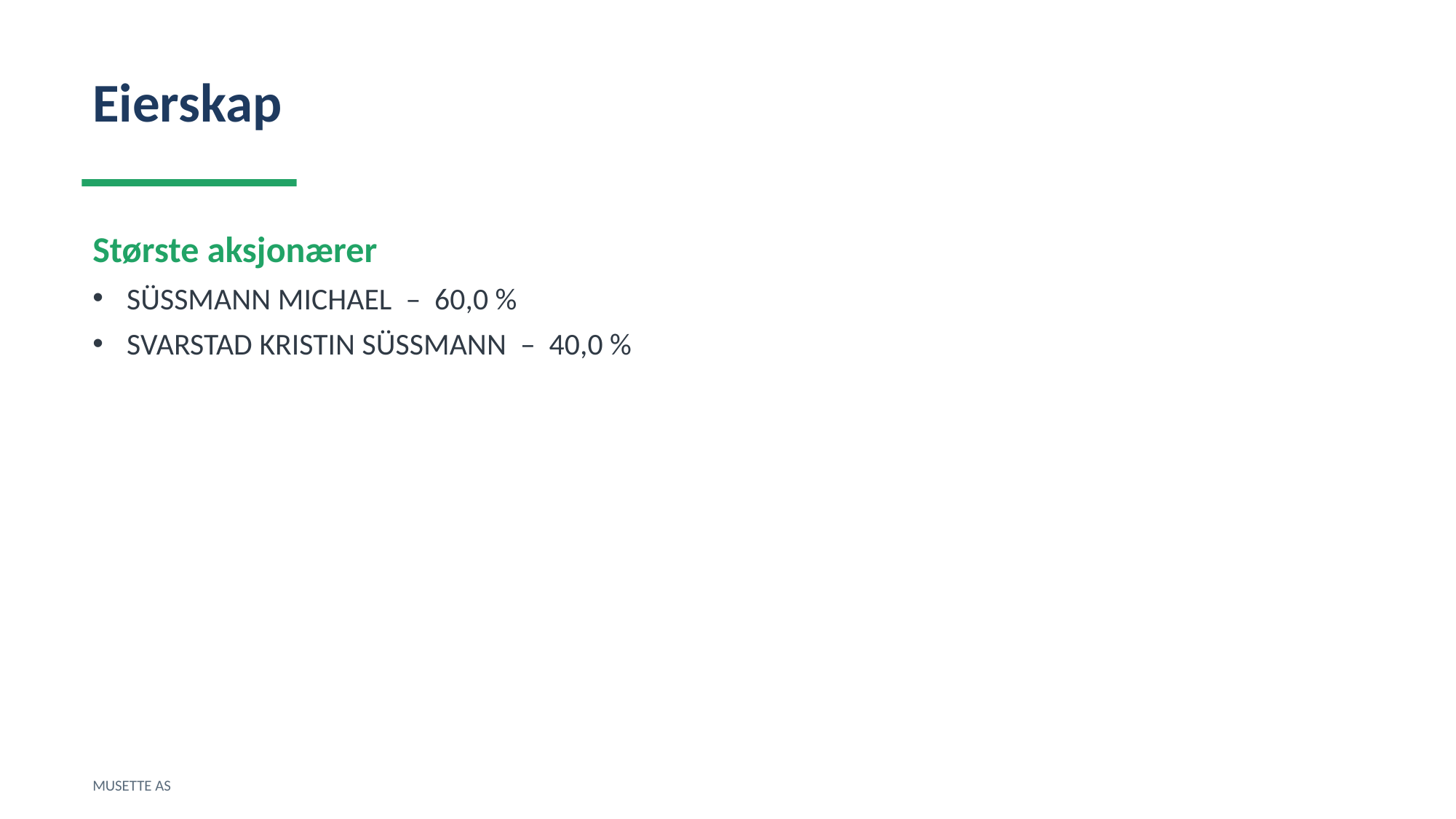

Eierskap

Største aksjonærer
SÜSSMANN MICHAEL  –  60,0 %
SVARSTAD KRISTIN SÜSSMANN  –  40,0 %
MUSETTE AS